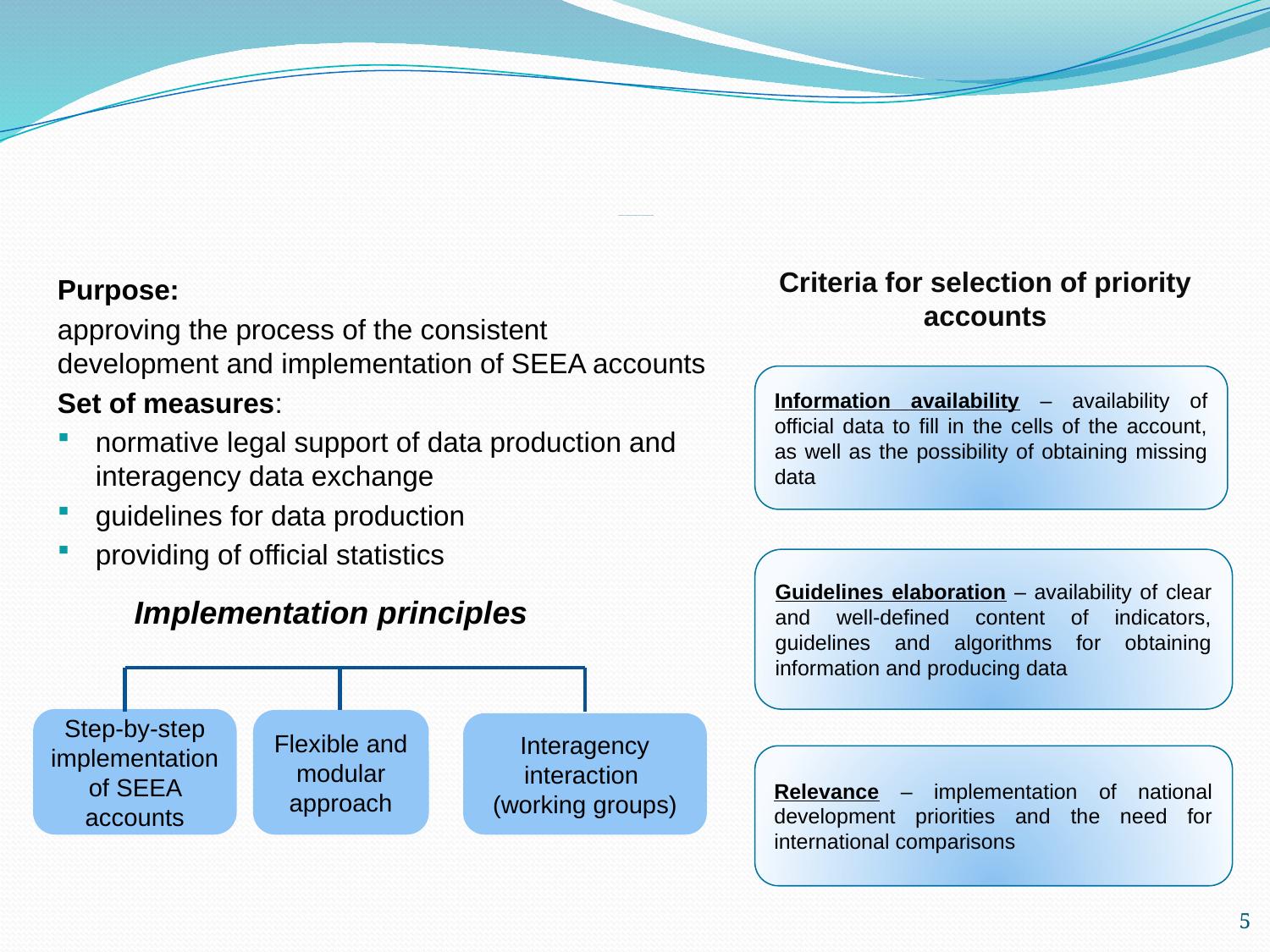

# Roadmap for the implementation of SEEA accounts in Russian statistical practice
Criteria for selection of priority accounts
Purpose:
approving the process of the consistent development and implementation of SEEA accounts
Set of measures:
normative legal support of data production and interagency data exchange
guidelines for data production
providing of official statistics
Information availability – availability of official data to fill in the cells of the account, as well as the possibility of obtaining missing data
Guidelines elaboration – availability of clear and well-defined content of indicators, guidelines and algorithms for obtaining information and producing data
Implementation principles
Step-by-step implementation of SEEA accounts
Flexible and modular approach
Interagency interaction
(working groups)
Relevance – implementation of national development priorities and the need for international comparisons
5